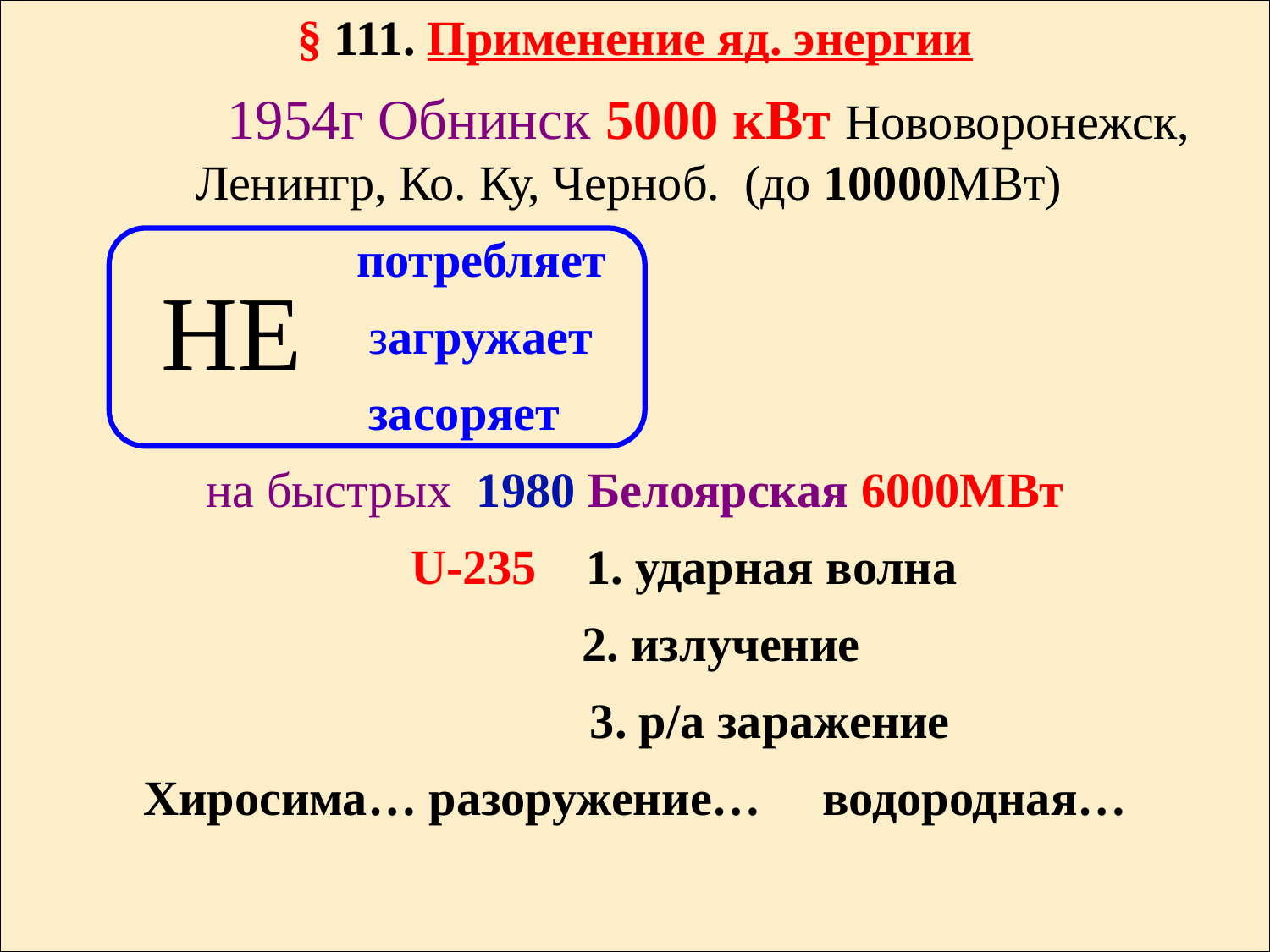

§ 111. Применение яд. энергии
            1954г Обнинск 5000 кВт Нововоронежск, Ленингр, Ко. Ку, Черноб.  (до 10000МВт)
                            потребляет
                             загружает
                             засоряет
на быстрых  1980 Белоярская 6000МВт
        U-235    1. ударная волна
              2. излучение
                      3. р/а заражение
Хиросима… разоружение…     водородная…

НЕ